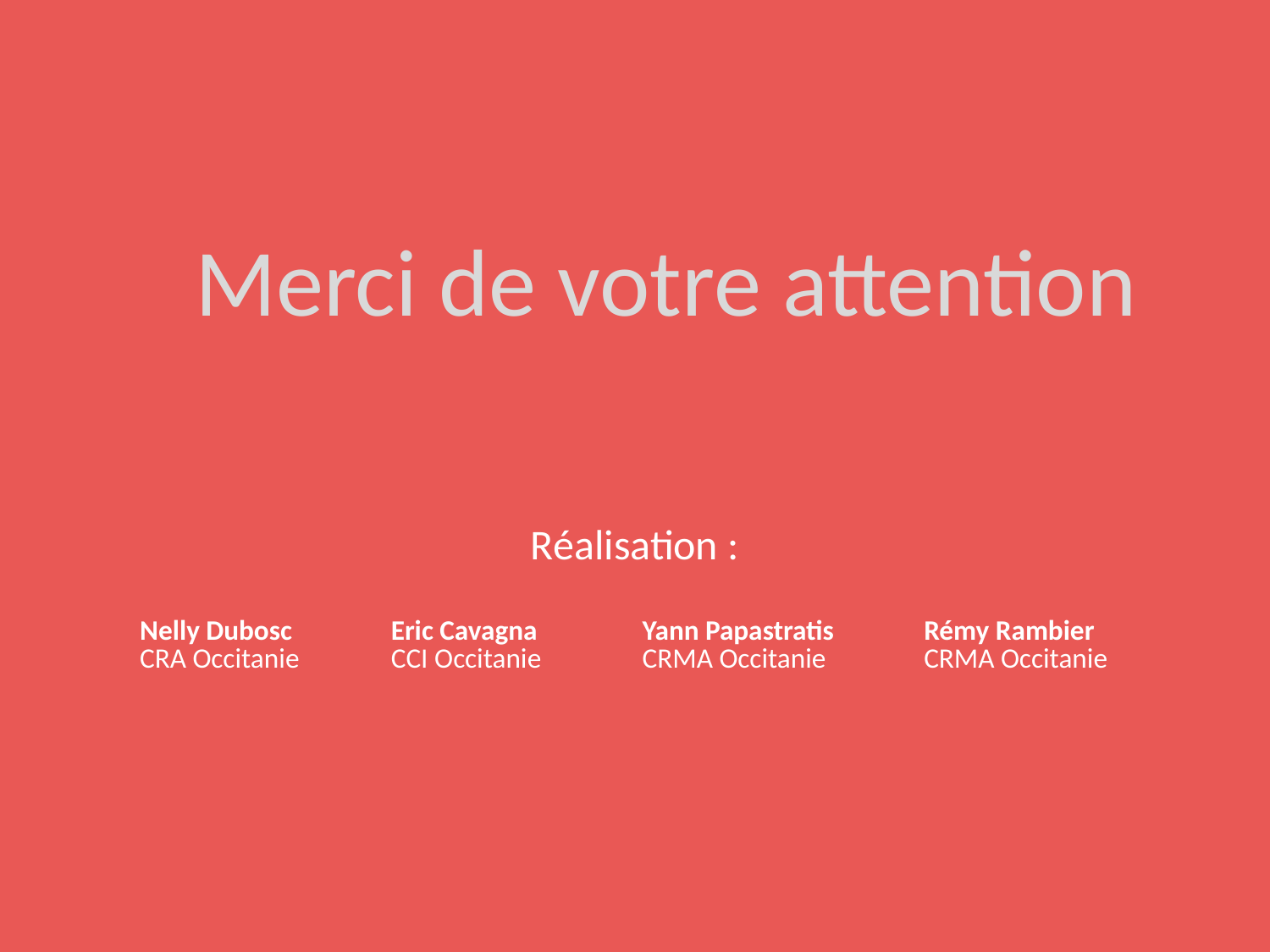

Merci de votre attention
Réalisation :

| Nelly Dubosc CRA Occitanie | Eric Cavagna CCI Occitanie | Yann Papastratis CRMA Occitanie | Rémy Rambier CRMA Occitanie |
| --- | --- | --- | --- |